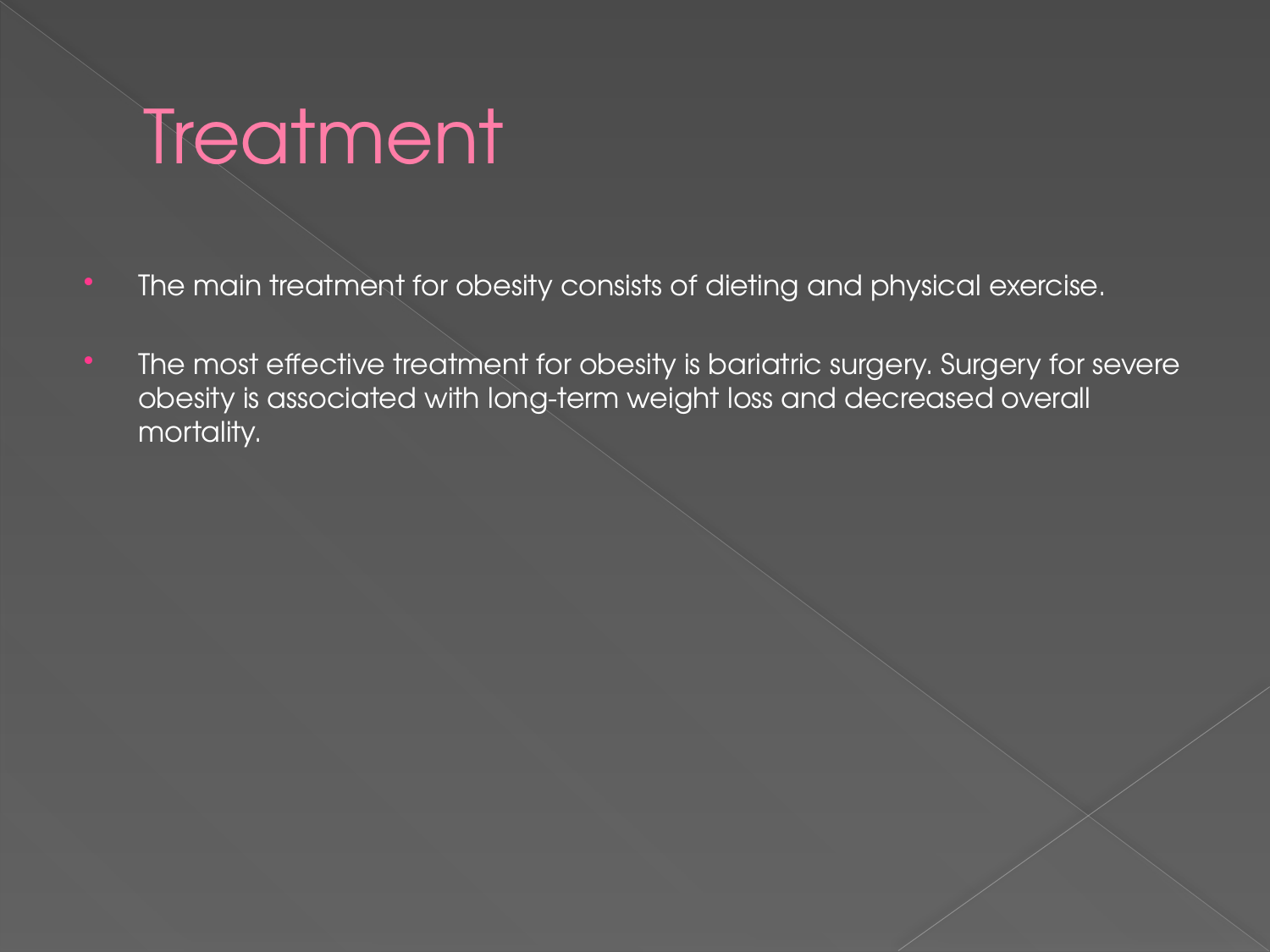

# Treatment
The main treatment for obesity consists of dieting and physical exercise.

The most effective treatment for obesity is bariatric surgery. Surgery for severe obesity is associated with long-term weight loss and decreased overall mortality.